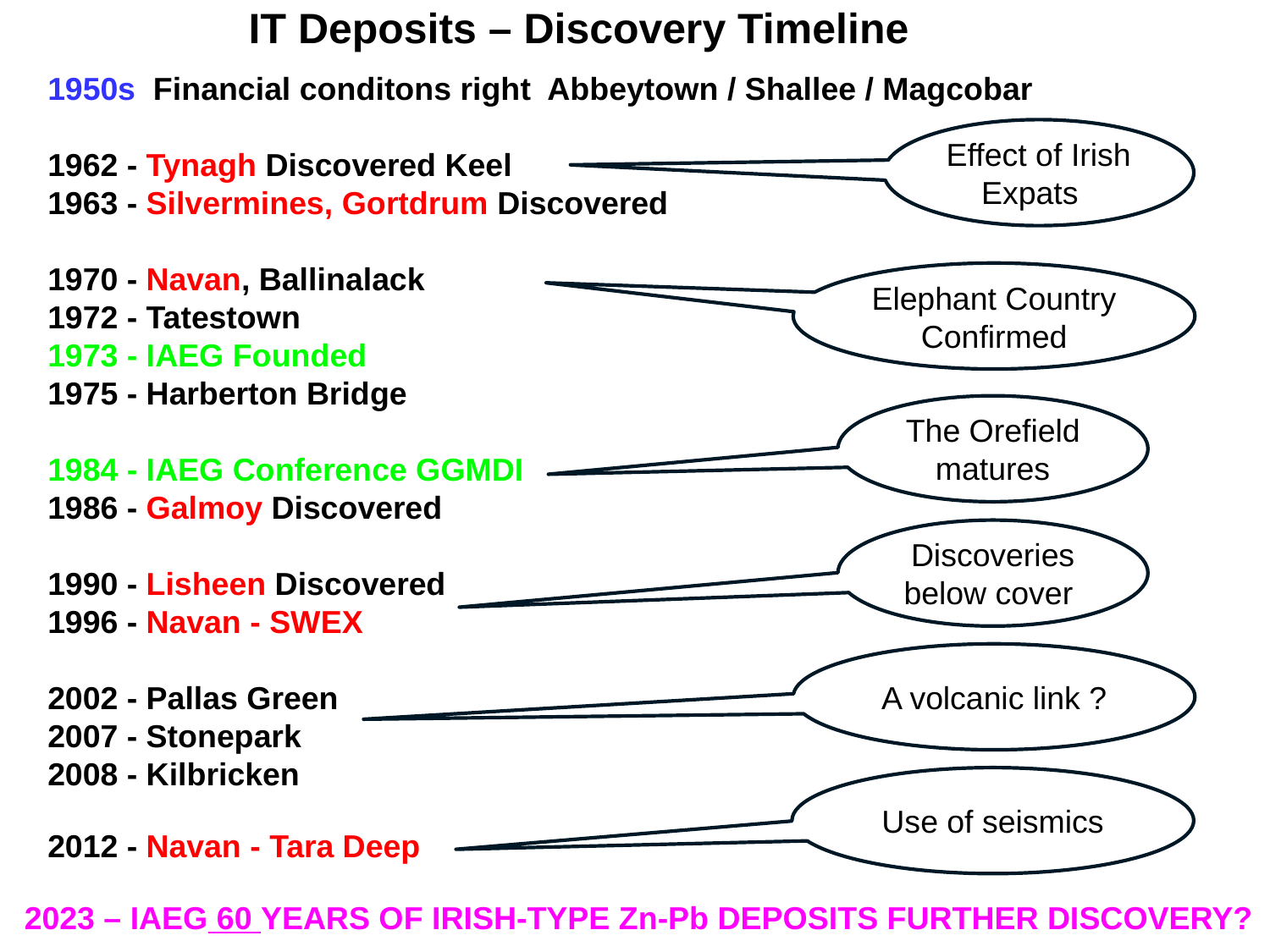

IT Deposits – Discovery Timeline

1950s  Financial conditons right  Abbeytown / Shallee / Magcobar

1962 - Tynagh Discovered Keel
1963 - Silvermines, Gortdrum Discovered

1970 - Navan, Ballinalack
1972 - Tatestown
1973 - IAEG Founded
1975 - Harberton Bridge

1984 - IAEG Conference GGMDI
1986 - Galmoy Discovered

1990 - Lisheen Discovered
1996 - Navan - SWEX

2002 - Pallas Green
2007 - Stonepark
2008 - Kilbricken

2012 - Navan - Tara Deep

Effect of Irish Expats
Elephant Country Confirmed
The Orefield matures
Discoveries below cover
A volcanic link ?
Use of seismics
2023 – IAEG 60 YEARS OF IRISH-TYPE Zn-Pb DEPOSITS FURTHER DISCOVERY?
Unit/Operation choose tab Insert/Header & Footer
4
2023-09-28